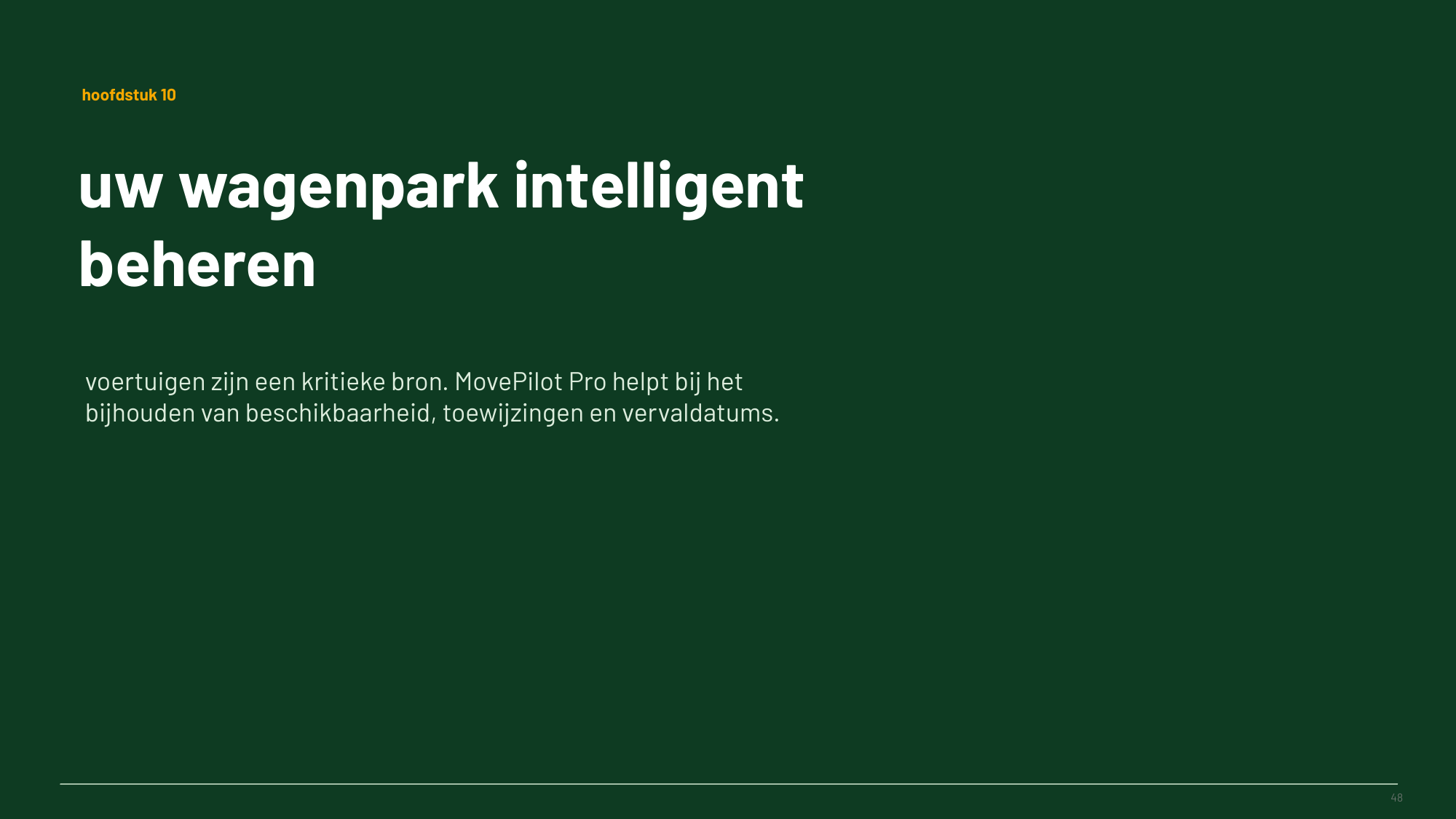

MovePilot Pro 4.0
hoofdstuk 10
uw wagenpark intelligent beheren
voertuigen zijn een kritieke bron. MovePilot Pro helpt bij het bijhouden van beschikbaarheid, toewijzingen en vervaldatums.

48